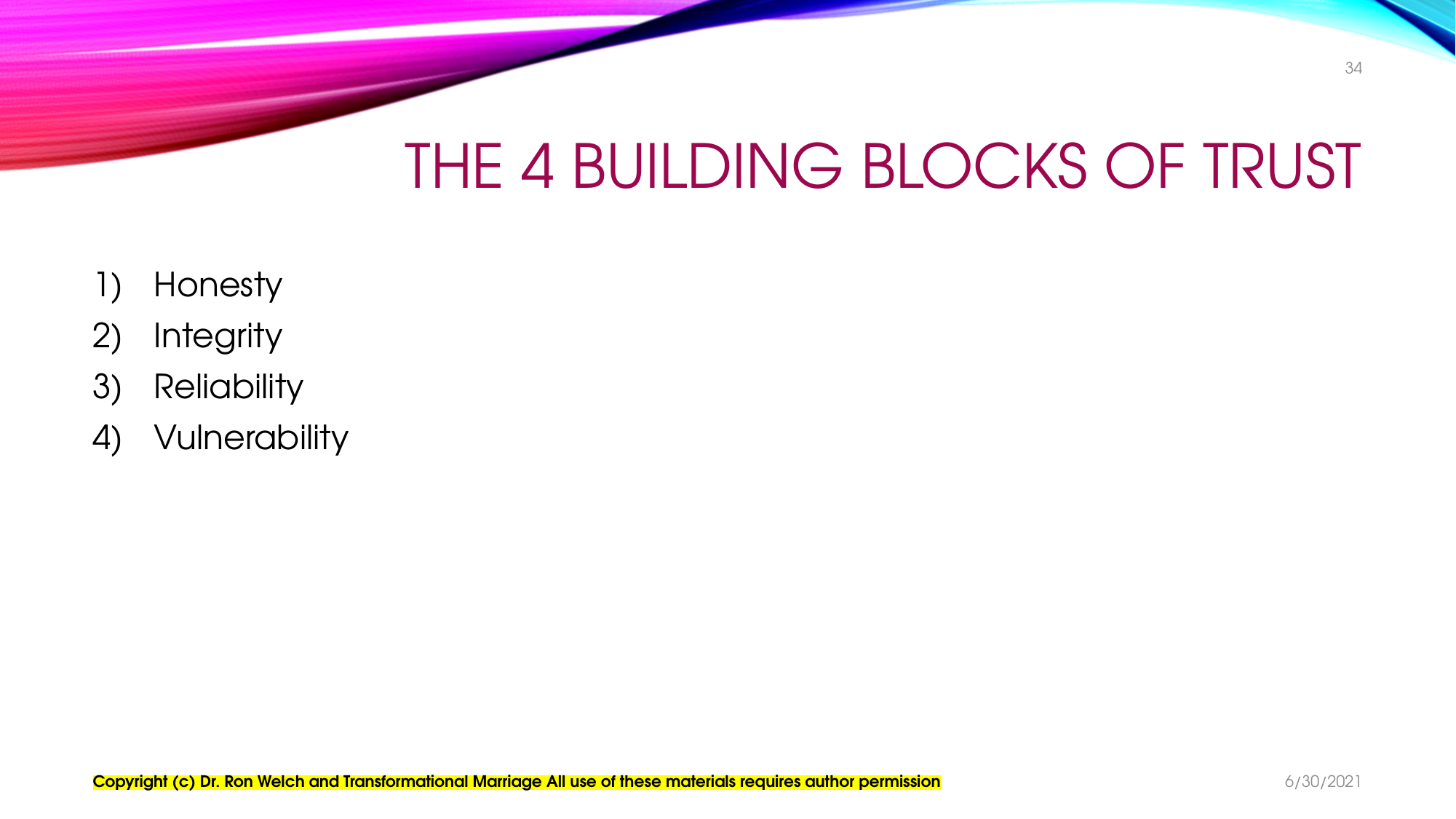

34
# The 4 Building Blocks of Trust
Honesty
Integrity
Reliability
Vulnerability
Copyright (c) Dr. Ron Welch and Transformational Marriage All use of these materials requires author permission
6/30/2021